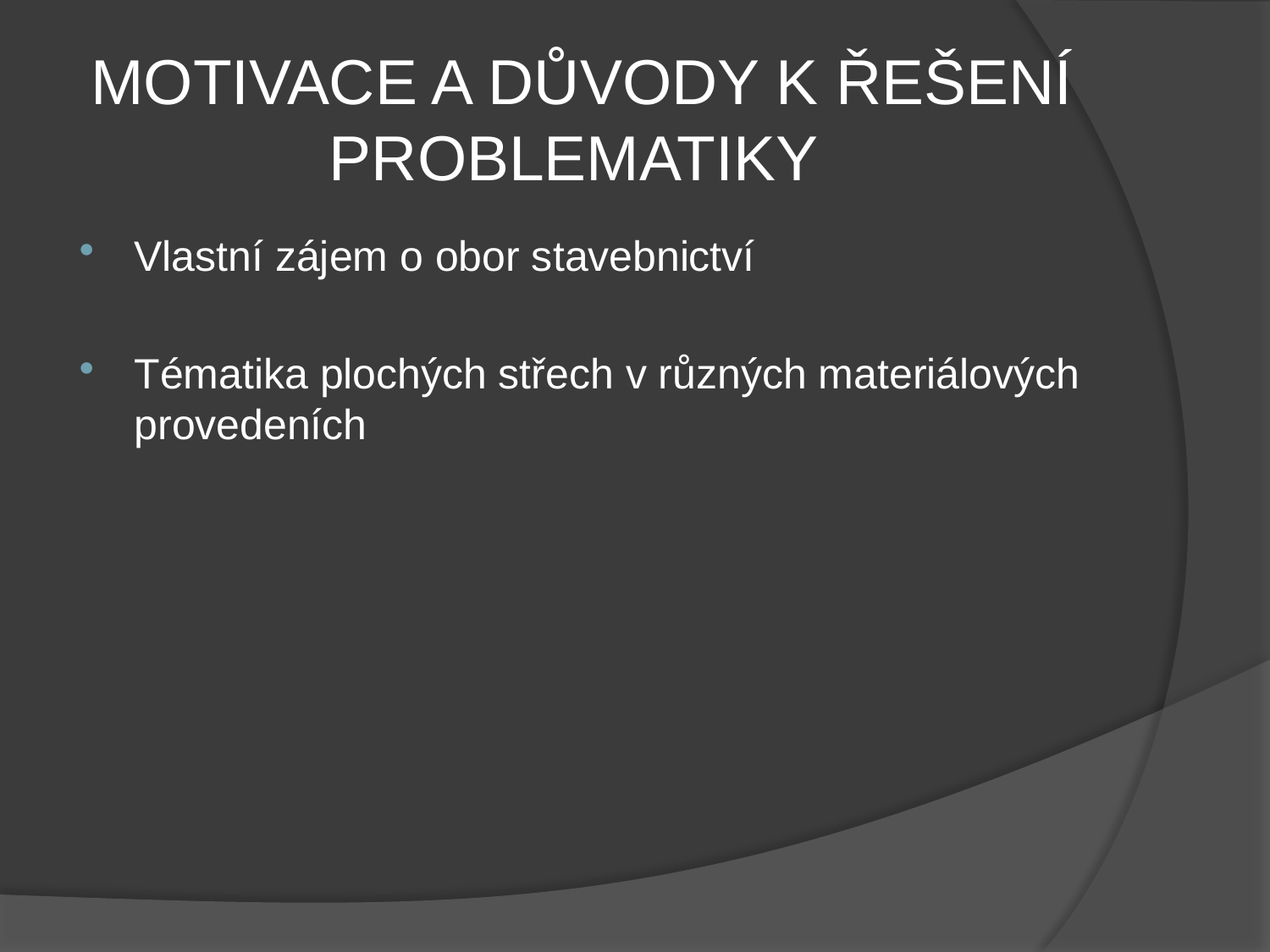

# MOTIVACE A DŮVODY K ŘEŠENÍ PROBLEMATIKY
Vlastní zájem o obor stavebnictví

Tématika plochých střech v různých materiálových provedeních